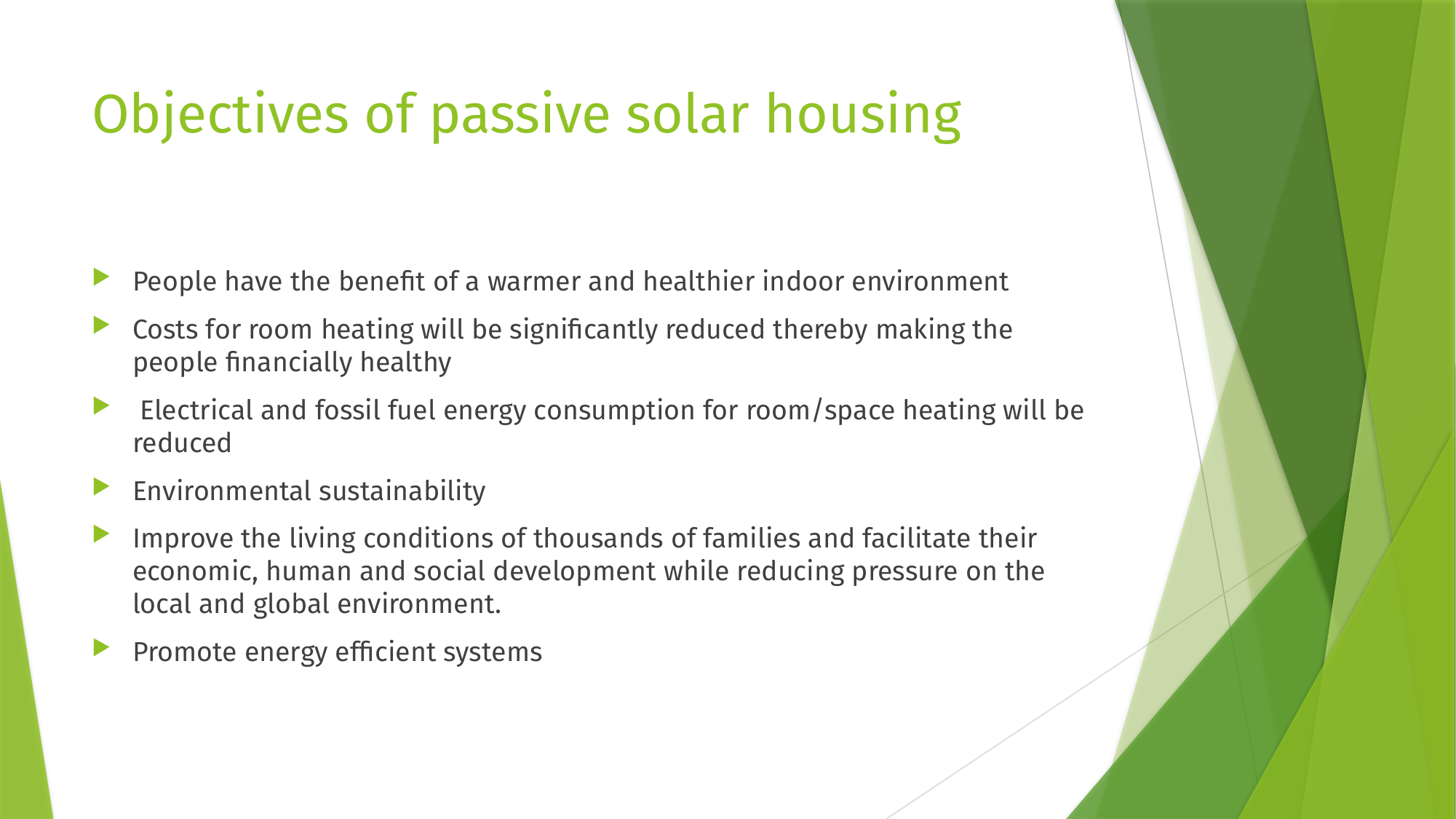

# Objectives of passive solar housing
People have the benefit of a warmer and healthier indoor environment
Costs for room heating will be significantly reduced thereby making the people financially healthy
 Electrical and fossil fuel energy consumption for room/space heating will be reduced
Environmental sustainability
Improve the living conditions of thousands of families and facilitate their economic, human and social development while reducing pressure on the local and global environment.
Promote energy efficient systems